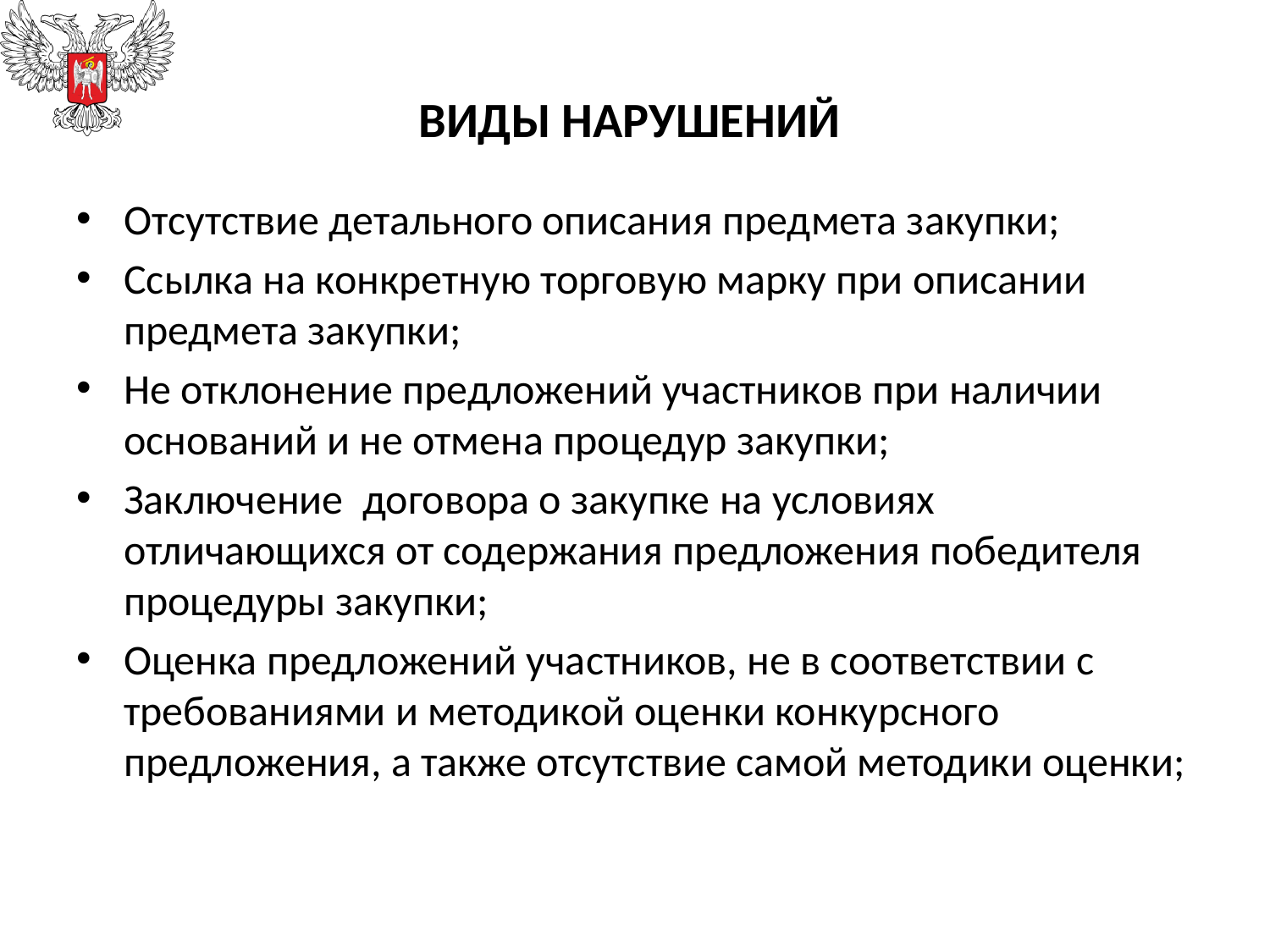

# ВИДЫ НАРУШЕНИЙ
Отсутствие детального описания предмета закупки;
Ссылка на конкретную торговую марку при описании предмета закупки;
Не отклонение предложений участников при наличии оснований и не отмена процедур закупки;
Заключение  договора о закупке на условиях отличающихся от содержания предложения победителя процедуры закупки;
Оценка предложений участников, не в соответствии с требованиями и методикой оценки конкурсного предложения, а также отсутствие самой методики оценки;